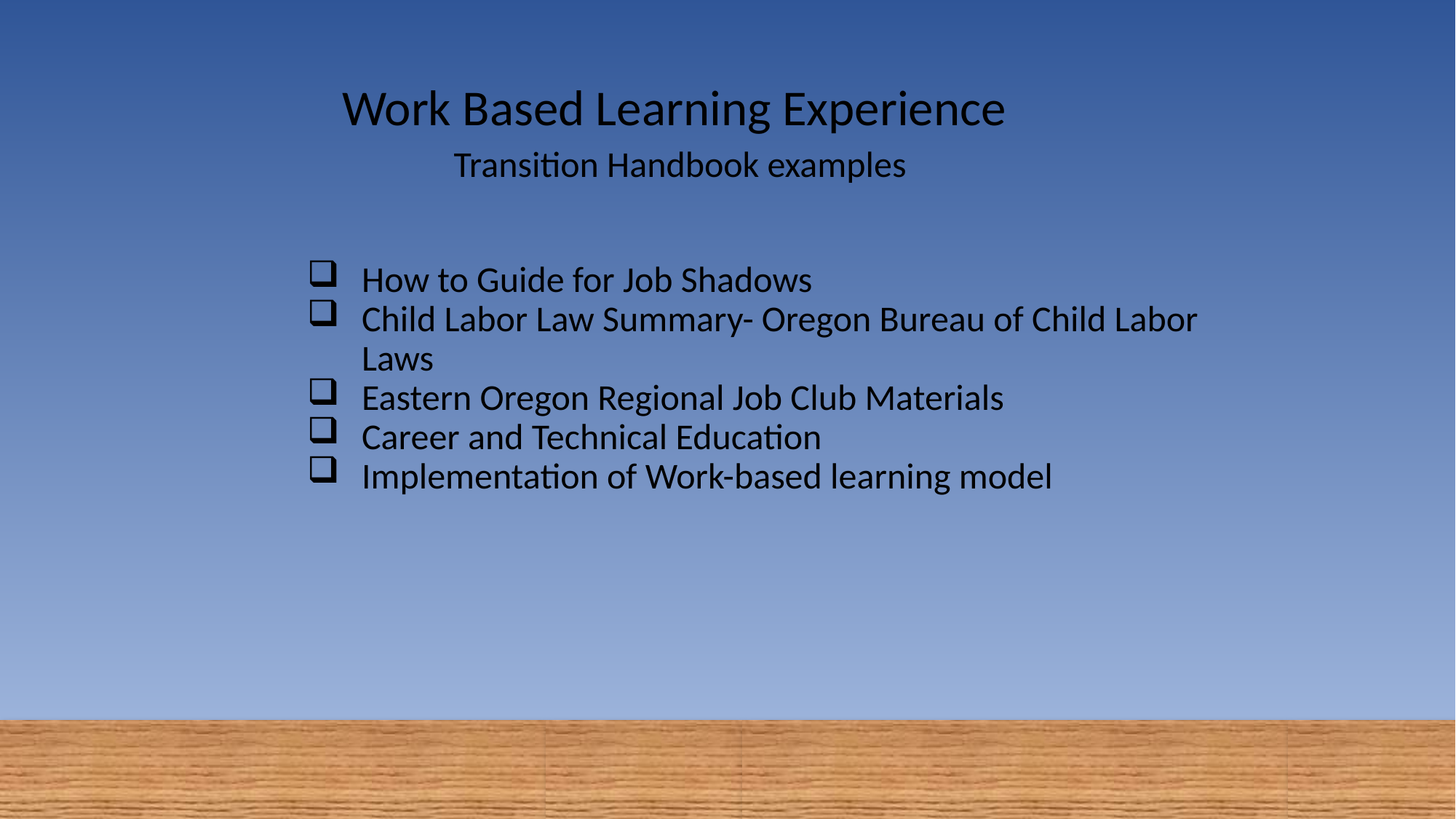

# Work Based Learning Experience
Transition Handbook examples
How to Guide for Job Shadows
Child Labor Law Summary- Oregon Bureau of Child Labor Laws
Eastern Oregon Regional Job Club Materials
Career and Technical Education
Implementation of Work-based learning model